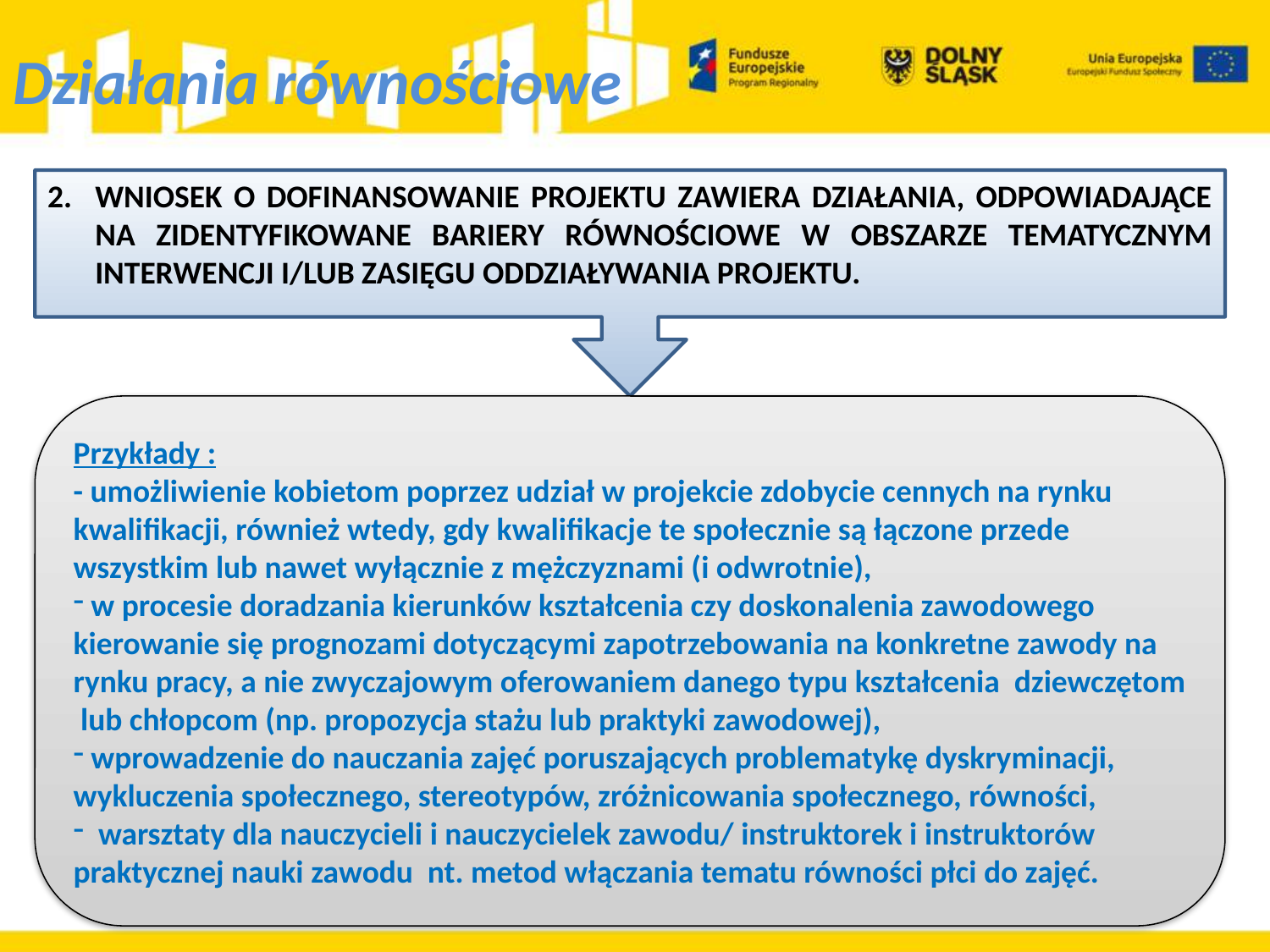

Działania równościowe

WNIOSEK O DOFINANSOWANIE PROJEKTU ZAWIERA DZIAŁANIA, ODPOWIADAJĄCE NA ZIDENTYFIKOWANE BARIERY RÓWNOŚCIOWE W OBSZARZE TEMATYCZNYM INTERWENCJI I/LUB ZASIĘGU ODDZIAŁYWANIA PROJEKTU.

Przykłady :
- umożliwienie kobietom poprzez udział w projekcie zdobycie cennych na rynku kwalifikacji, również wtedy, gdy kwalifikacje te społecznie są łączone przede wszystkim lub nawet wyłącznie z mężczyznami (i odwrotnie),
 w procesie doradzania kierunków kształcenia czy doskonalenia zawodowego kierowanie się prognozami dotyczącymi zapotrzebowania na konkretne zawody na rynku pracy, a nie zwyczajowym oferowaniem danego typu kształcenia  dziewczętom  lub chłopcom (np. propozycja stażu lub praktyki zawodowej),
 wprowadzenie do nauczania zajęć poruszających problematykę dyskryminacji, wykluczenia społecznego, stereotypów, zróżnicowania społecznego, równości,
  warsztaty dla nauczycieli i nauczycielek zawodu/ instruktorek i instruktorów praktycznej nauki zawodu  nt. metod włączania tematu równości płci do zajęć.